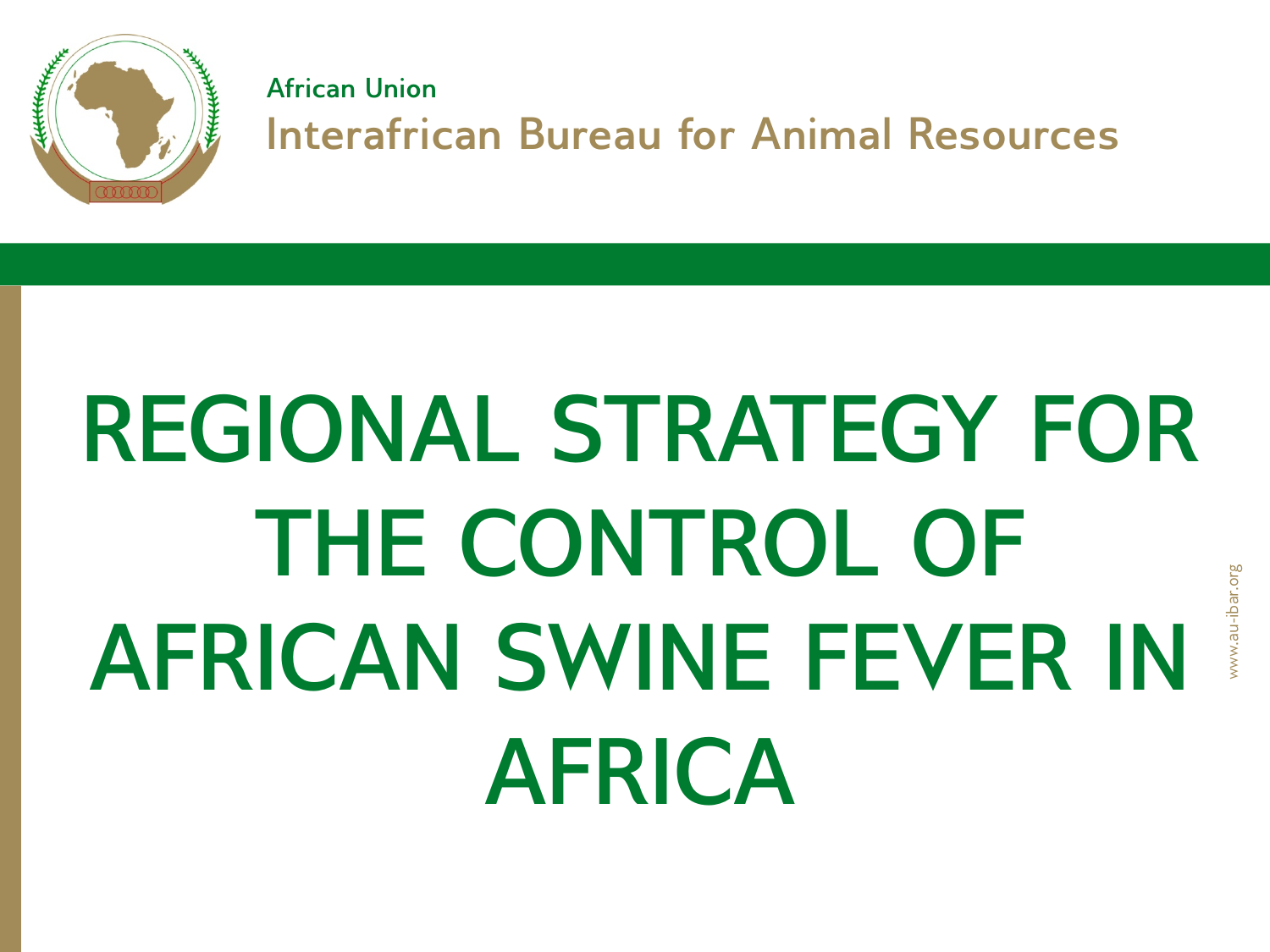

# REGIONAL STRATEGY FOR THE CONTROL OF AFRICAN SWINE FEVER IN AFRICA